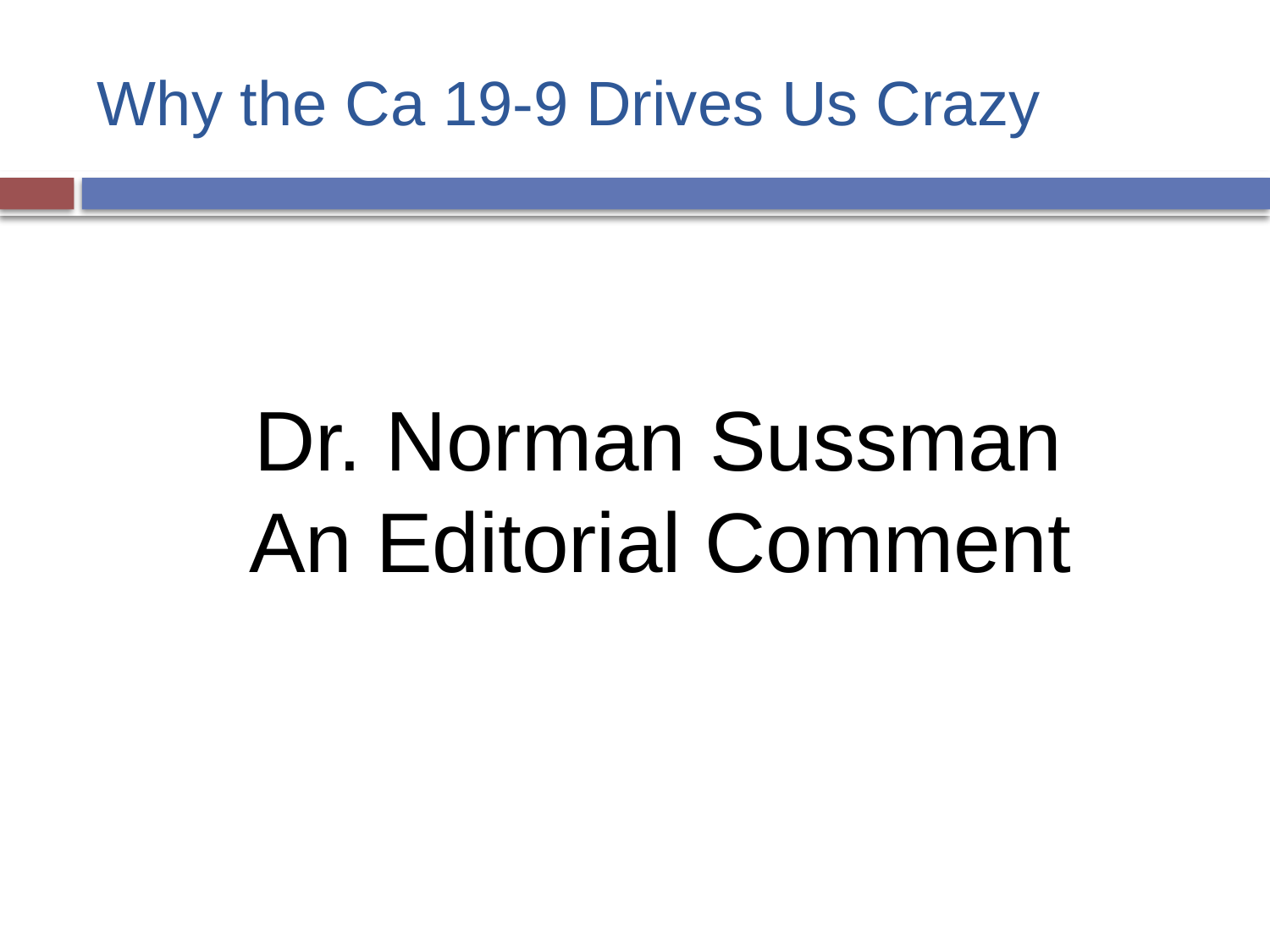

# Why the Ca 19-9 Drives Us Crazy
      Dr. Norman Sussman
      An Editorial Comment